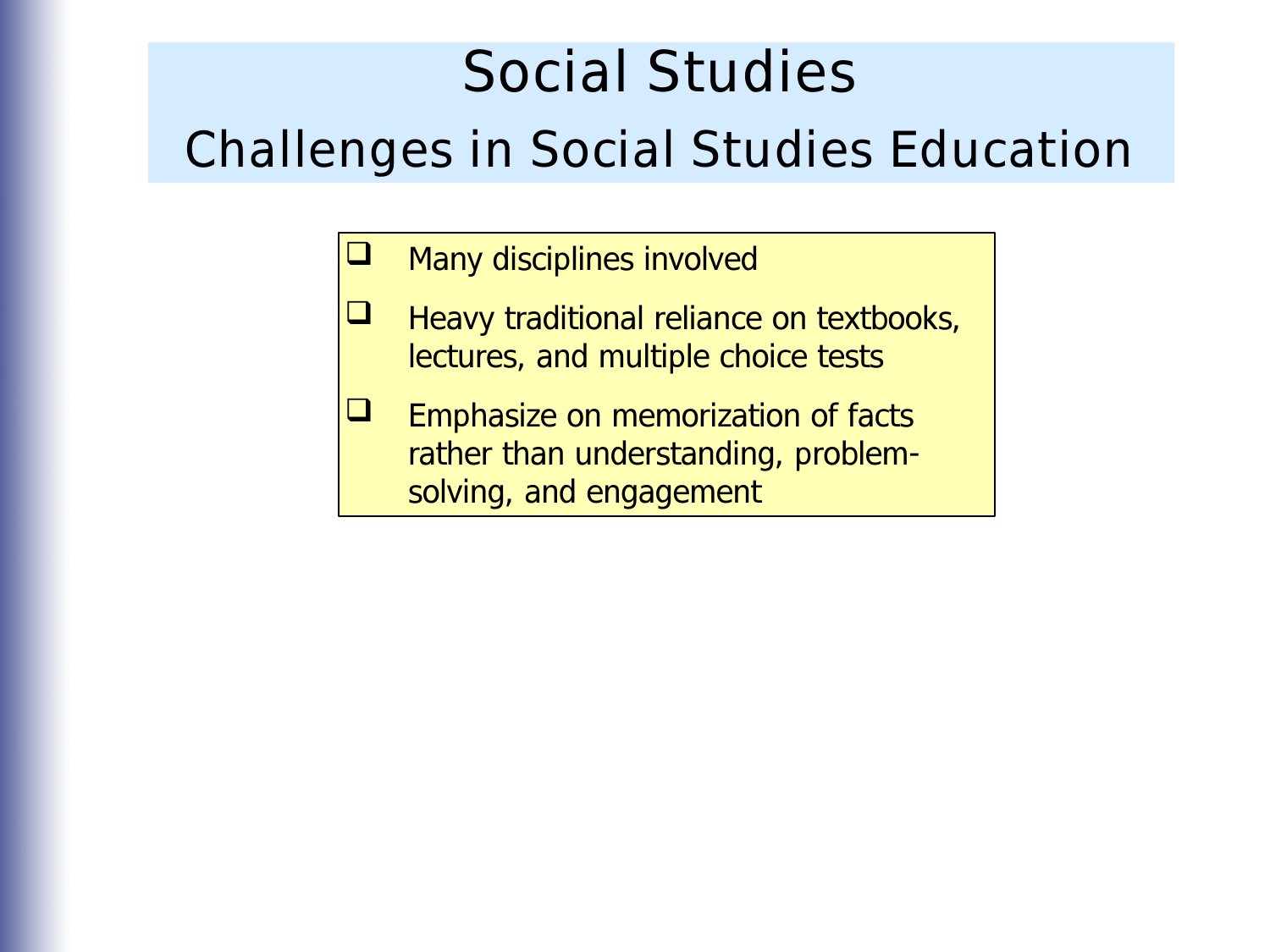

Social Studies
Challenges in Social Studies Education
Many disciplines involved

Heavy traditional reliance on textbooks, lectures, and multiple choice tests

Emphasize on memorization of facts rather than understanding, problem-solving, and engagement
30